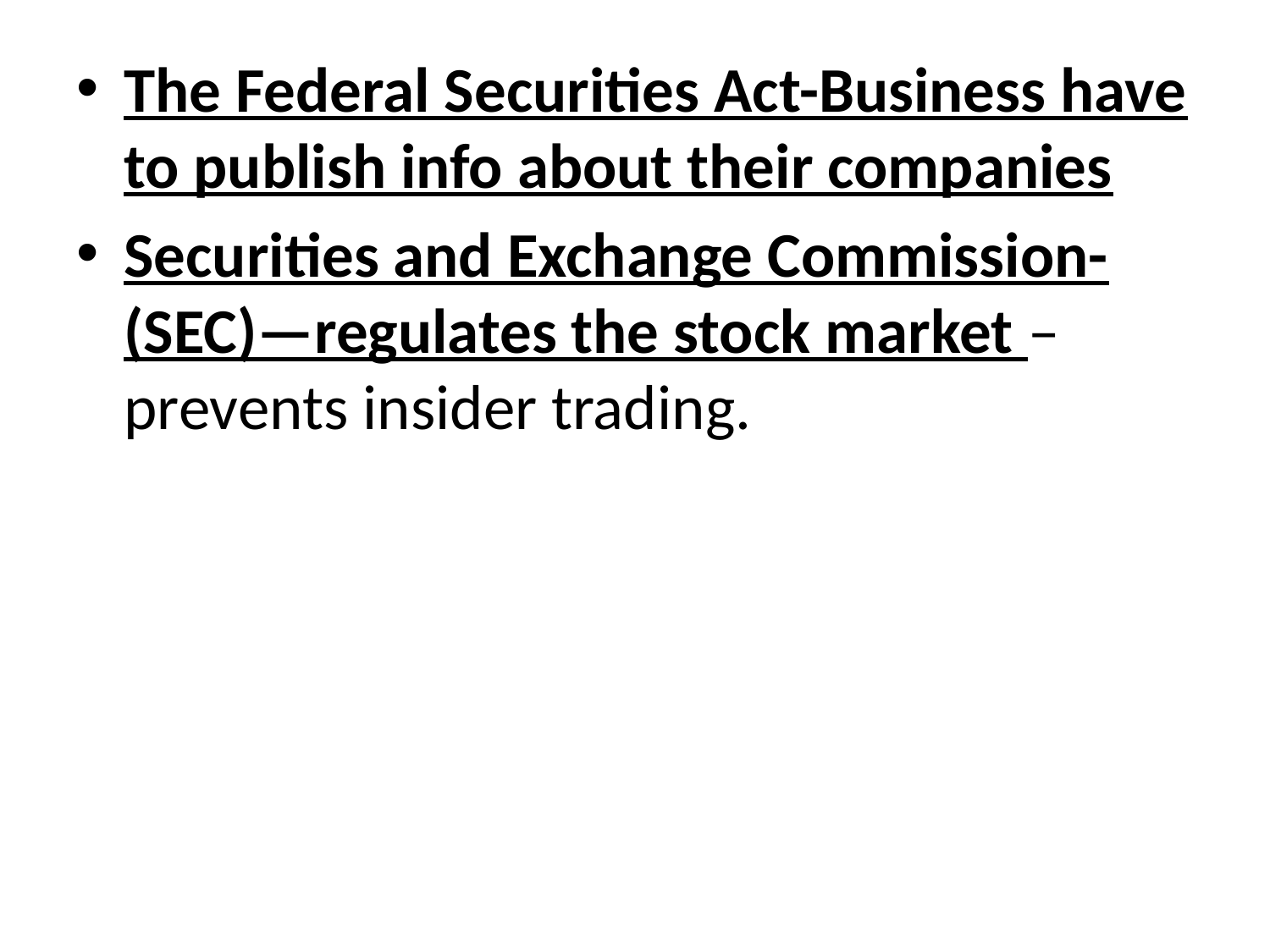

The Federal Securities Act-Business have to publish info about their companies
Securities and Exchange Commission- (SEC)—regulates the stock market –prevents insider trading.